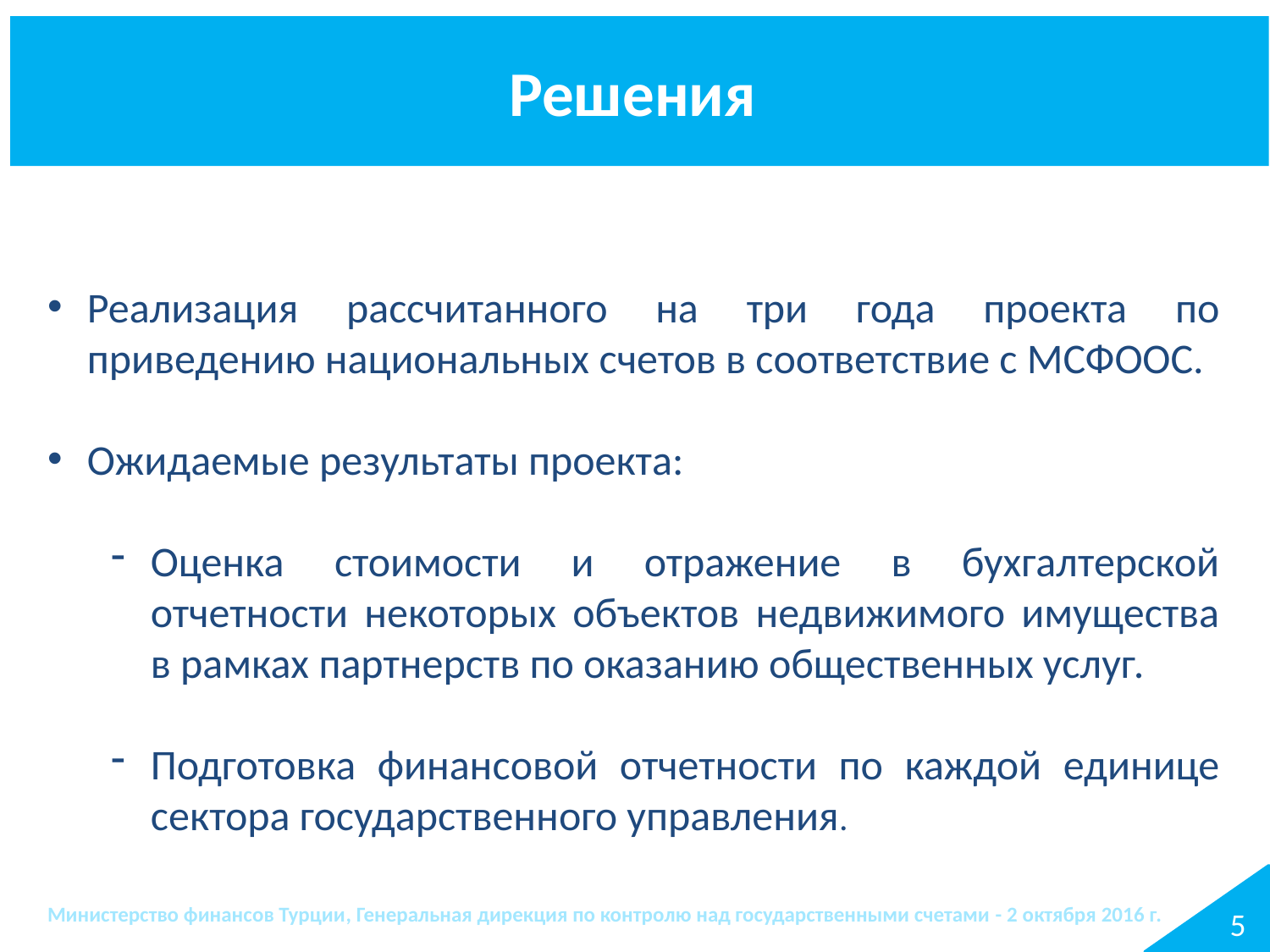

Решения

Реализация рассчитанного на три года проекта по приведению национальных счетов в соответствие с МСФООС.

Ожидаемые результаты проекта:

Оценка стоимости и отражение в бухгалтерской отчетности некоторых объектов недвижимого имущества в рамках партнерств по оказанию общественных услуг.

Подготовка финансовой отчетности по каждой единице сектора государственного управления.

5
Министерство финансов Турции, Генеральная дирекция по контролю над государственными счетами - 2 октября 2016 г.